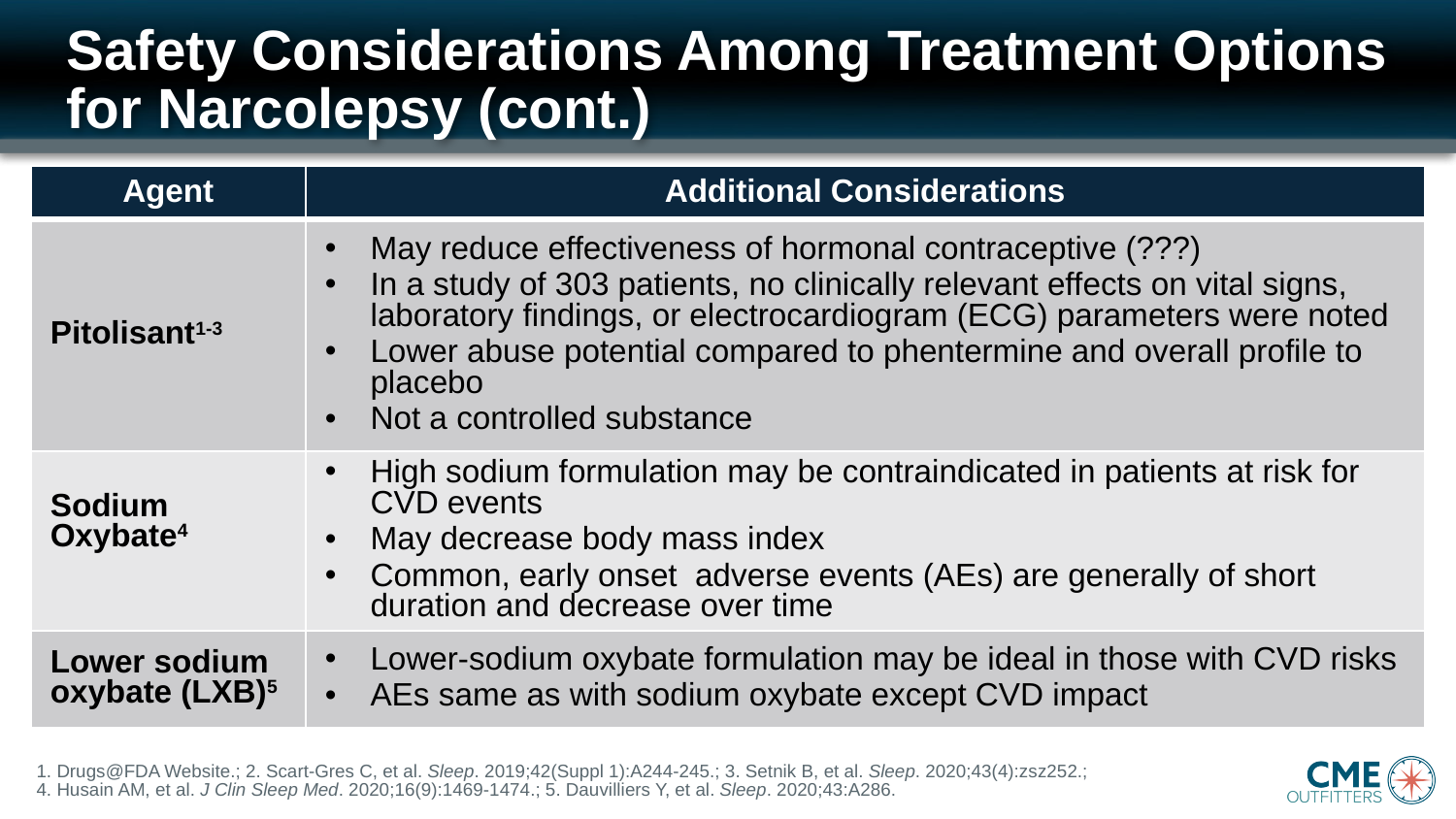

# Safety Considerations Among Treatment Options for Narcolepsy (cont.)
| Agent | Additional Considerations |
| --- | --- |
| Pitolisant1-3 | May reduce effectiveness of hormonal contraceptive (???) In a study of 303 patients, no clinically relevant effects on vital signs, laboratory findings, or electrocardiogram (ECG) parameters were noted Lower abuse potential compared to phentermine and overall profile to placebo Not a controlled substance |
| Sodium Oxybate4 | High sodium formulation may be contraindicated in patients at risk for CVD events May decrease body mass index Common, early onset adverse events (AEs) are generally of short duration and decrease over time |
| Lower sodium oxybate (LXB)5 | Lower-sodium oxybate formulation may be ideal in those with CVD risks AEs same as with sodium oxybate except CVD impact |

1. Drugs@FDA Website.; 2. Scart-Gres C, et al. Sleep. 2019;42(Suppl 1):A244-245.; 3. Setnik B, et al. Sleep. 2020;43(4):zsz252.;
4. Husain AM, et al. J Clin Sleep Med. 2020;16(9):1469-1474.; 5. Dauvilliers Y, et al. Sleep. 2020;43:A286.